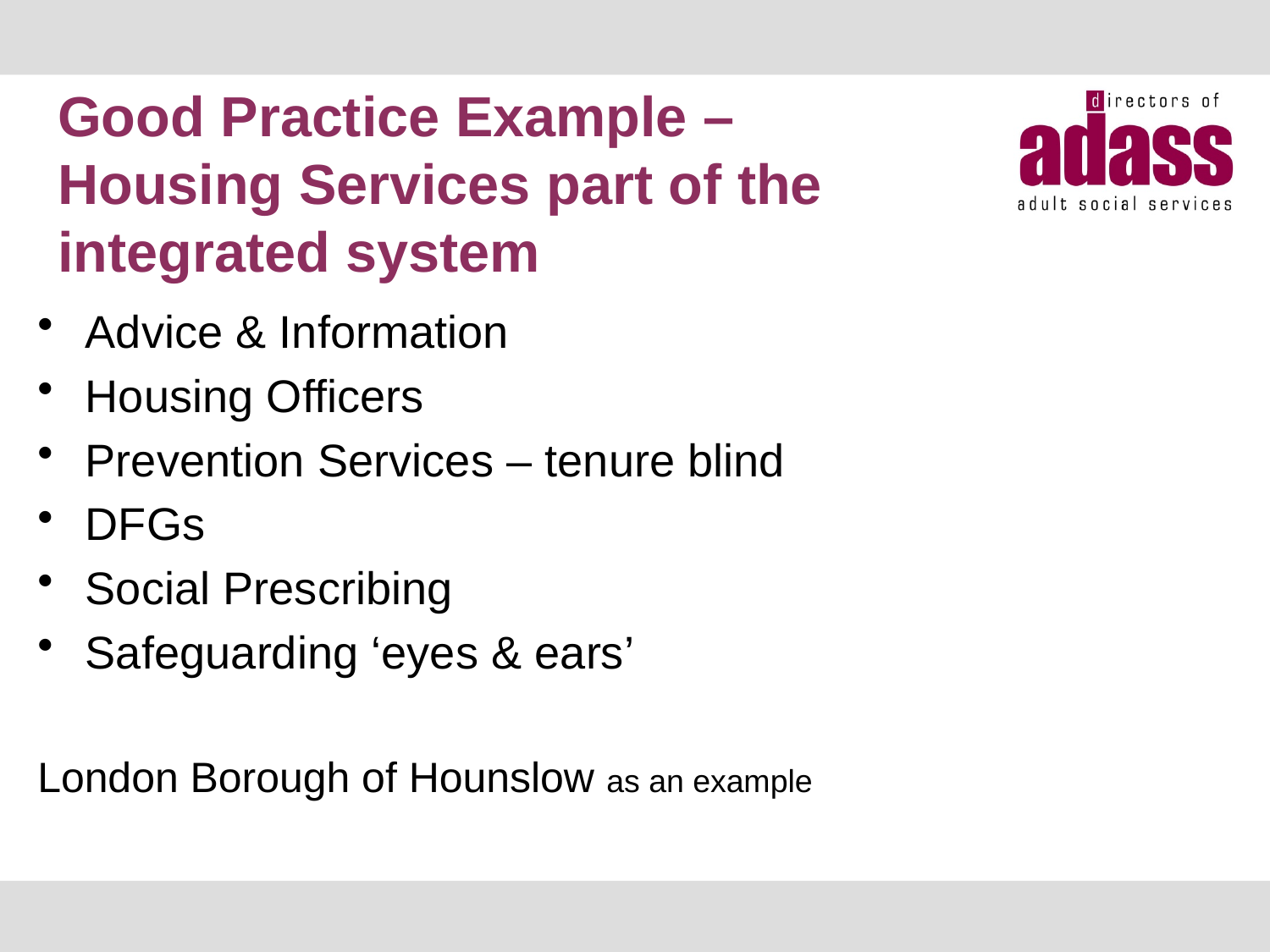

# Good Practice Example – Housing Services part of the integrated system
Advice & Information
Housing Officers
Prevention Services – tenure blind
DFGs
Social Prescribing
Safeguarding ‘eyes & ears’

London Borough of Hounslow as an example